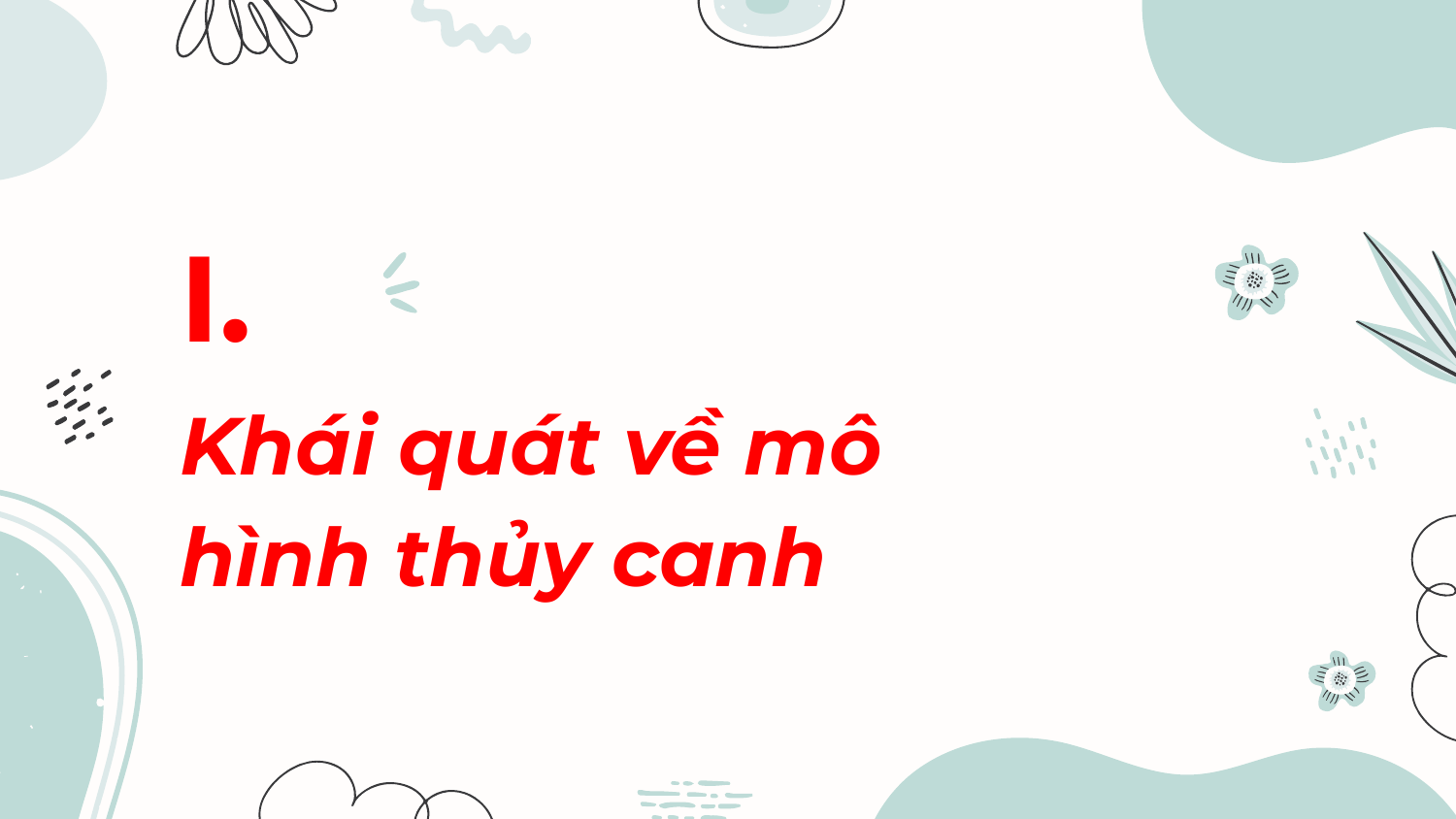

I.

# Khái quát về mô hình thủy canh